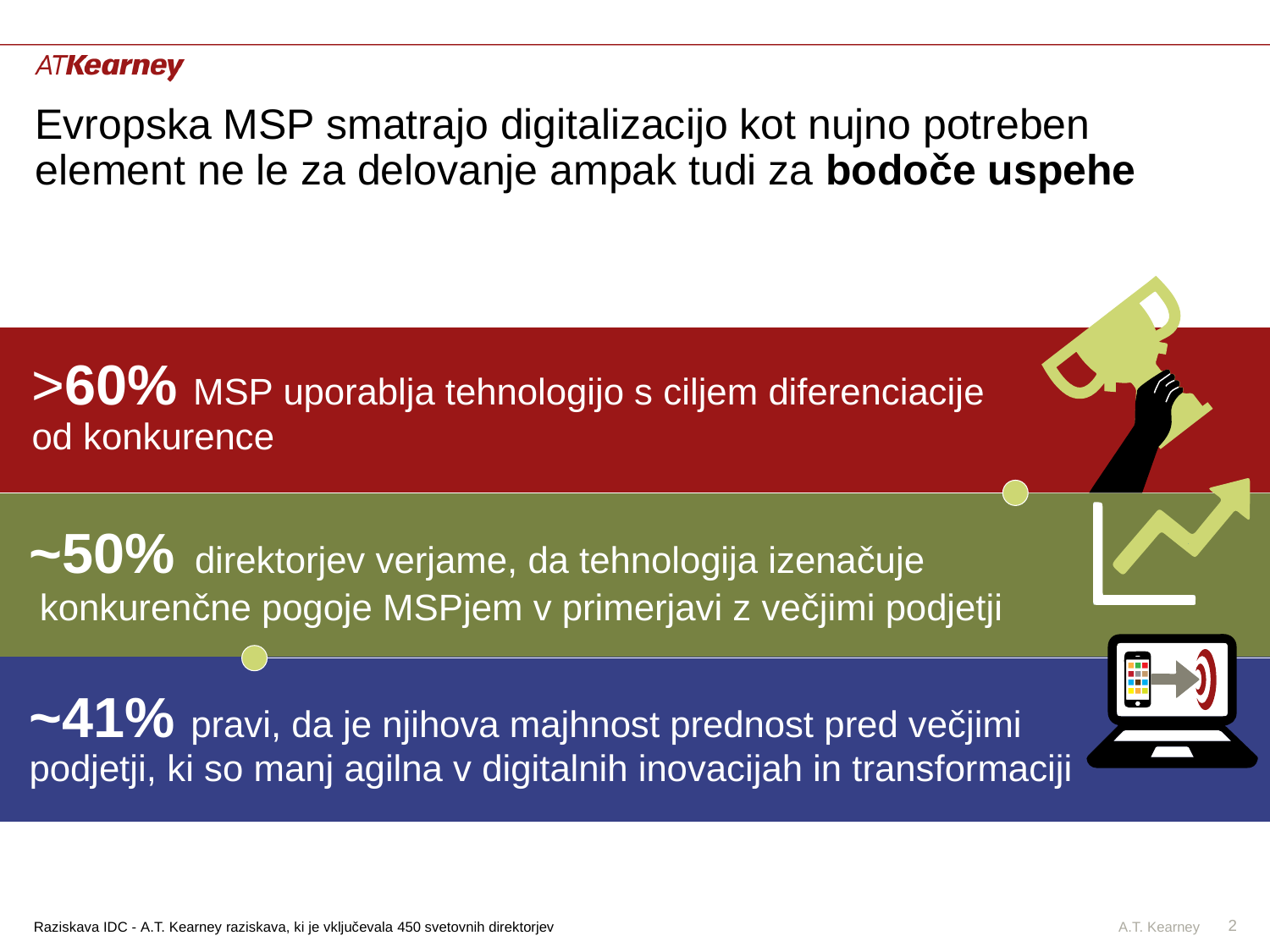

# Evropska MSP smatrajo digitalizacijo kot nujno potreben element ne le za delovanje ampak tudi za bodoče uspehe

>60% MSP uporablja tehnologijo s ciljem diferenciacije od konkurence

~50% direktorjev verjame, da tehnologija izenačuje
 konkurenčne pogoje MSPjem v primerjavi z večjimi podjetji

~41% pravi, da je njihova majhnost prednost pred večjimi
podjetji, ki so manj agilna v digitalnih inovacijah in transformaciji
Raziskava IDC - A.T. Kearney raziskava, ki je vključevala 450 svetovnih direktorjev